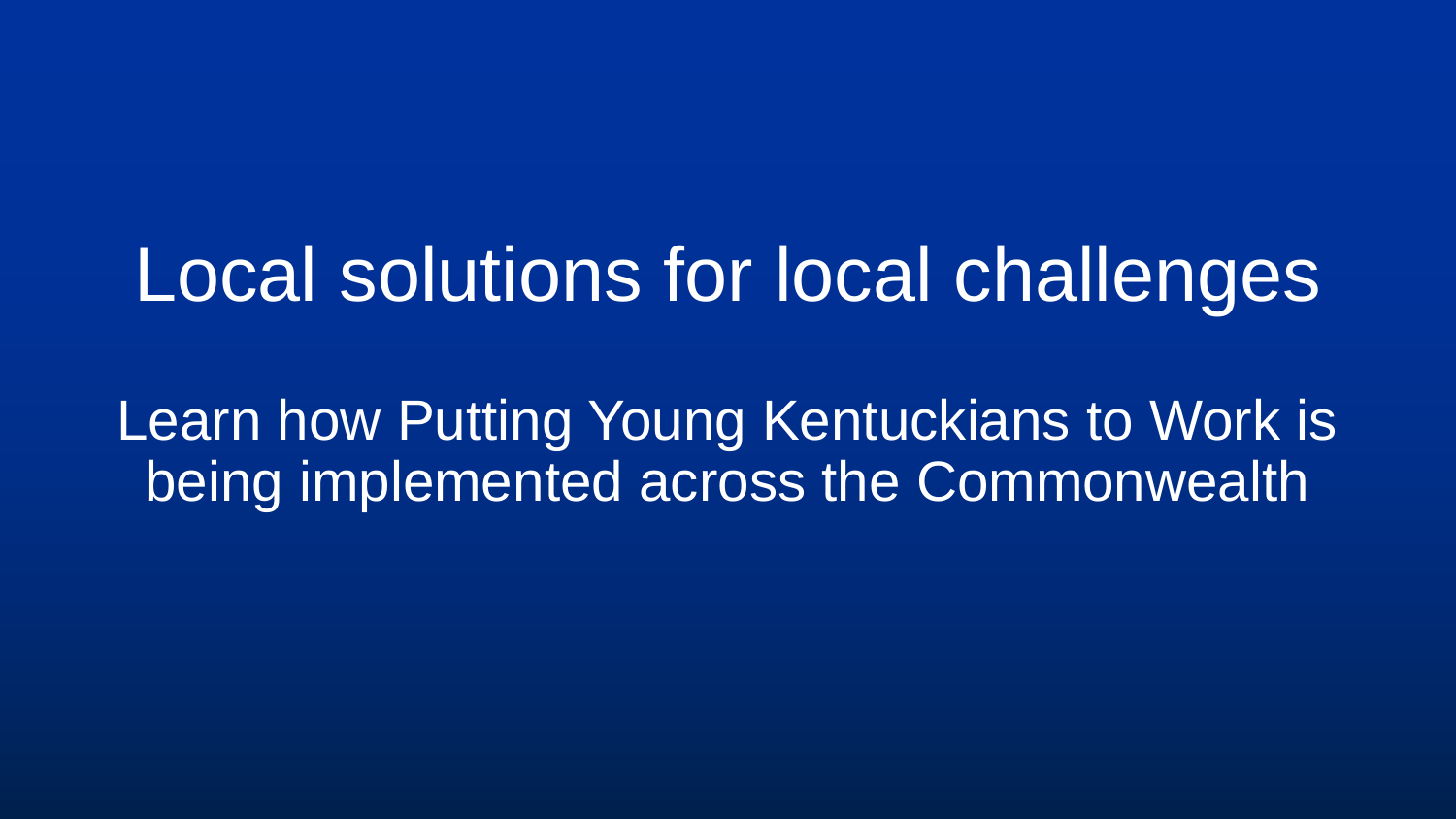

# Local solutions for local challenges
Learn how Putting Young Kentuckians to Work is being implemented across the Commonwealth